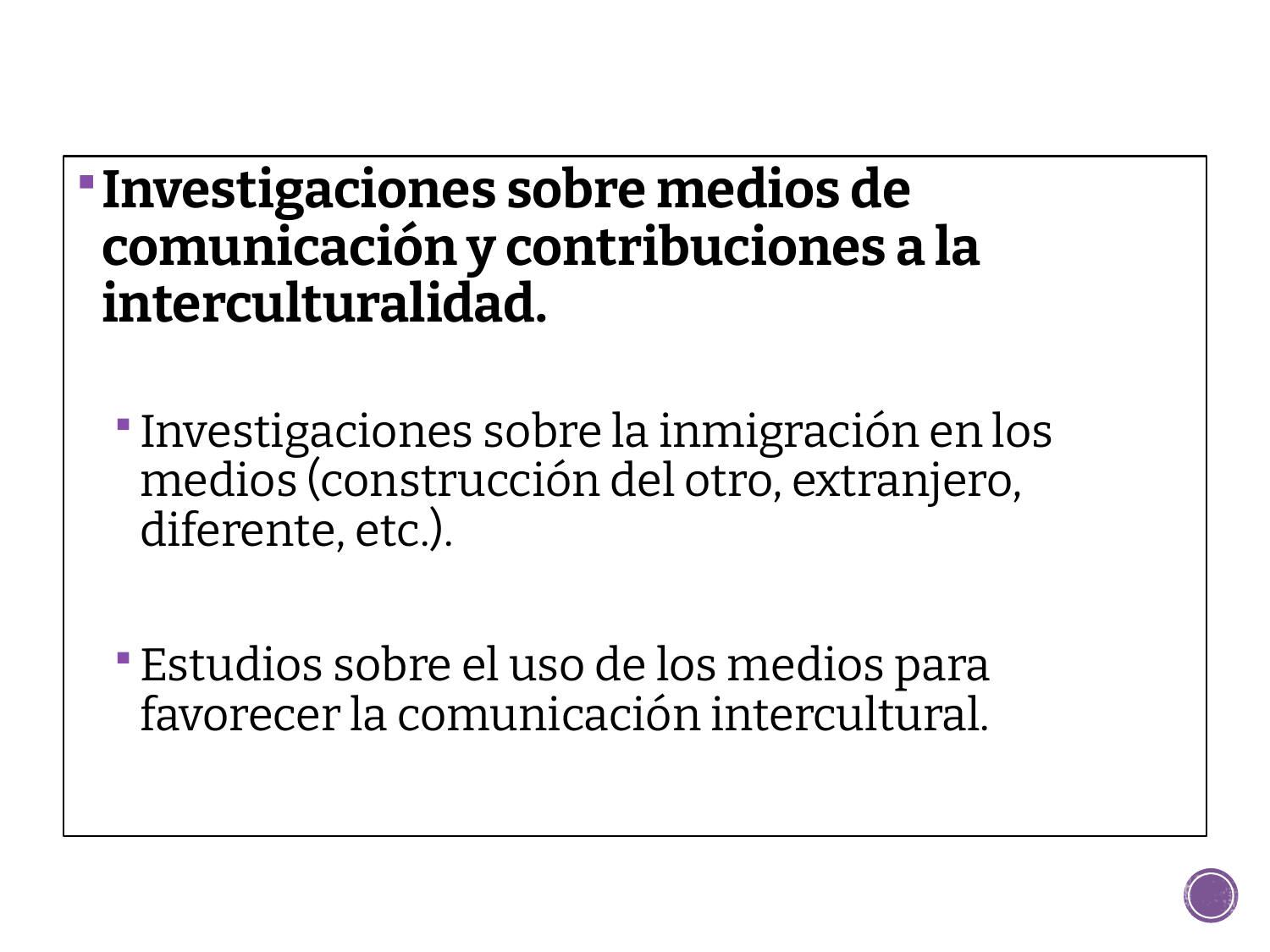

Investigaciones sobre medios de comunicación y contribuciones a la interculturalidad.

Investigaciones sobre la inmigración en los medios (construcción del otro, extranjero, diferente, etc.).

Estudios sobre el uso de los medios para favorecer la comunicación intercultural.